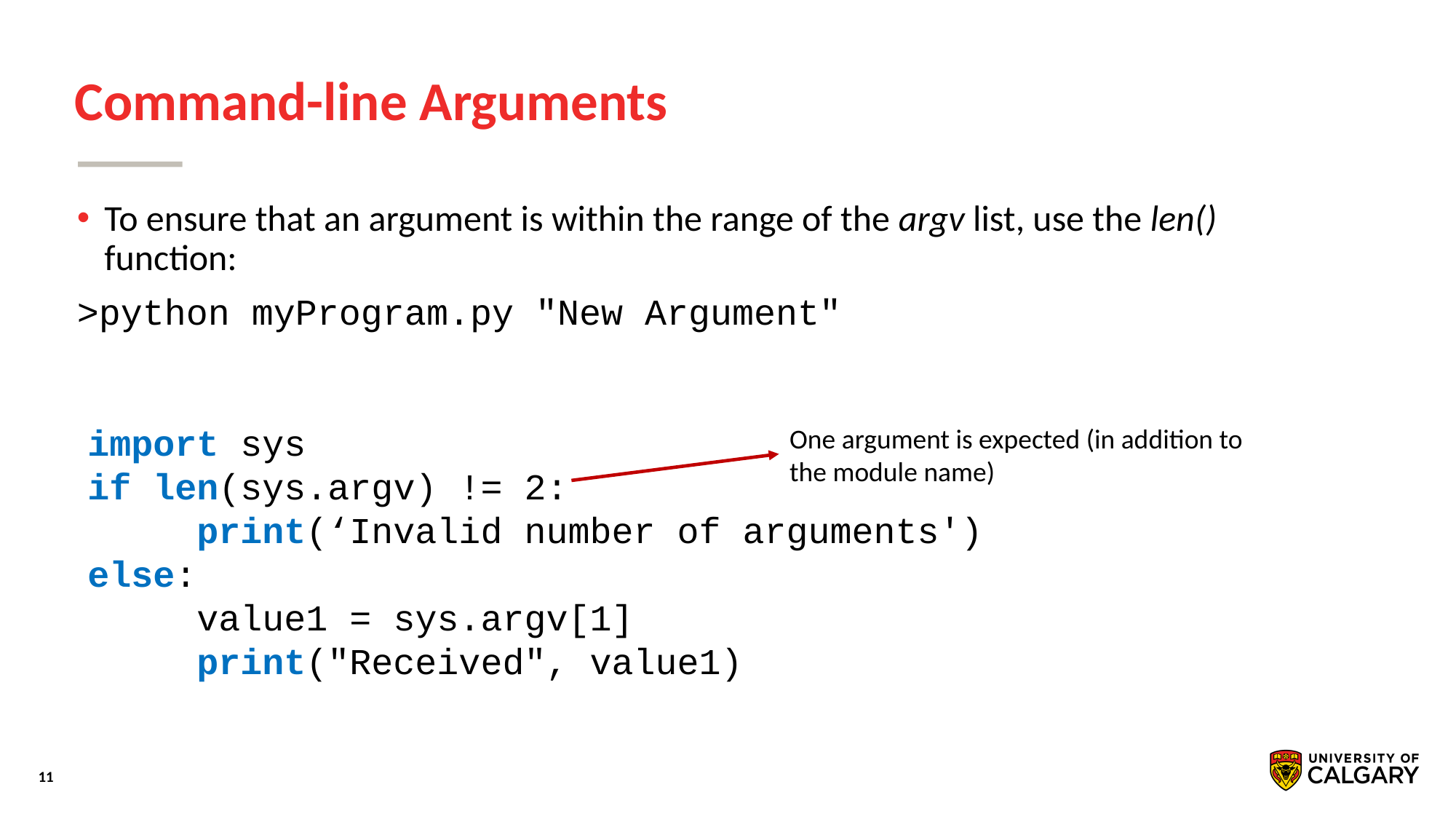

# Command-line Arguments
To ensure that an argument is within the range of the argv list, use the len() function:
>python myProgram.py "New Argument"

import sys
if len(sys.argv) != 2:
	print(‘Invalid number of arguments')
else:
	value1 = sys.argv[1]
	print("Received", value1)
One argument is expected (in addition to the module name)